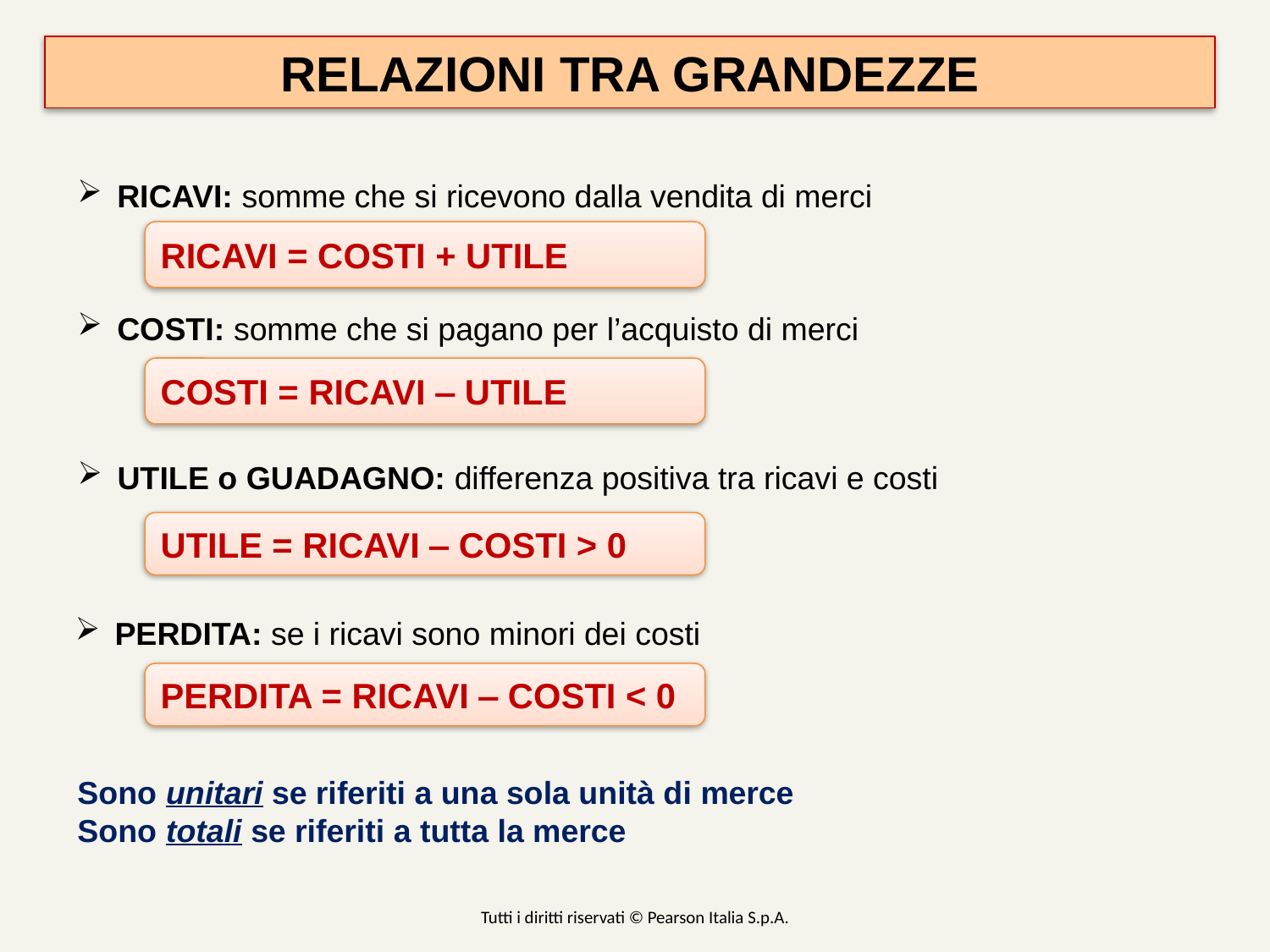

RELAZIONI TRA GRANDEZZE
RICAVI: somme che si ricevono dalla vendita di merci
RICAVI = COSTI + UTILE
COSTI: somme che si pagano per l’acquisto di merci
COSTI = RICAVI ‒ UTILE
UTILE o GUADAGNO: differenza positiva tra ricavi e costi
UTILE = RICAVI ‒ COSTI > 0
PERDITA: se i ricavi sono minori dei costi
PERDITA = RICAVI ‒ COSTI < 0
Sono unitari se riferiti a una sola unità di merce
Sono totali se riferiti a tutta la merce
Tutti i diritti riservati © Pearson Italia S.p.A.